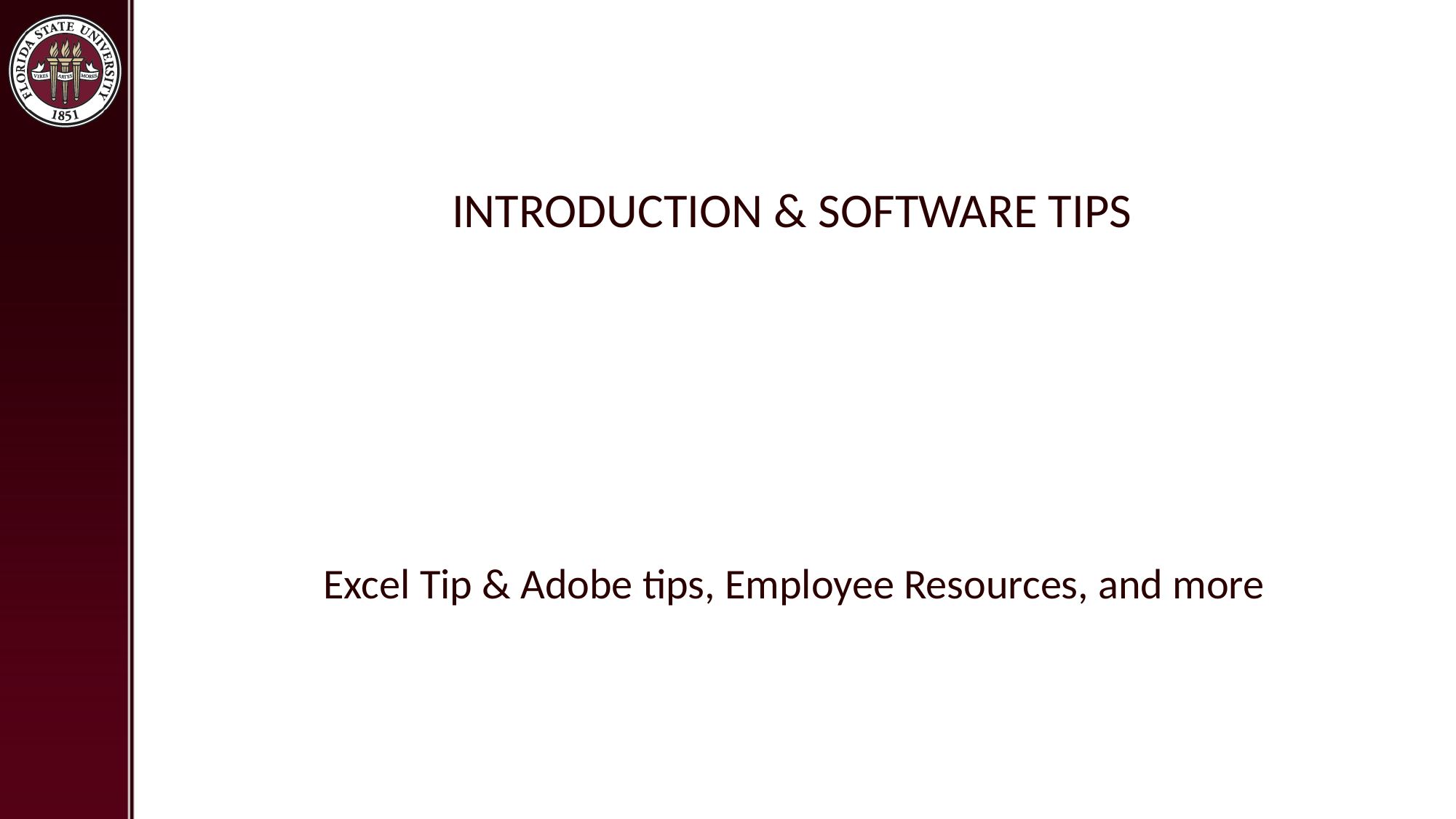

# Introduction & Software Tips
Excel Tip & Adobe tips, Employee Resources, and more